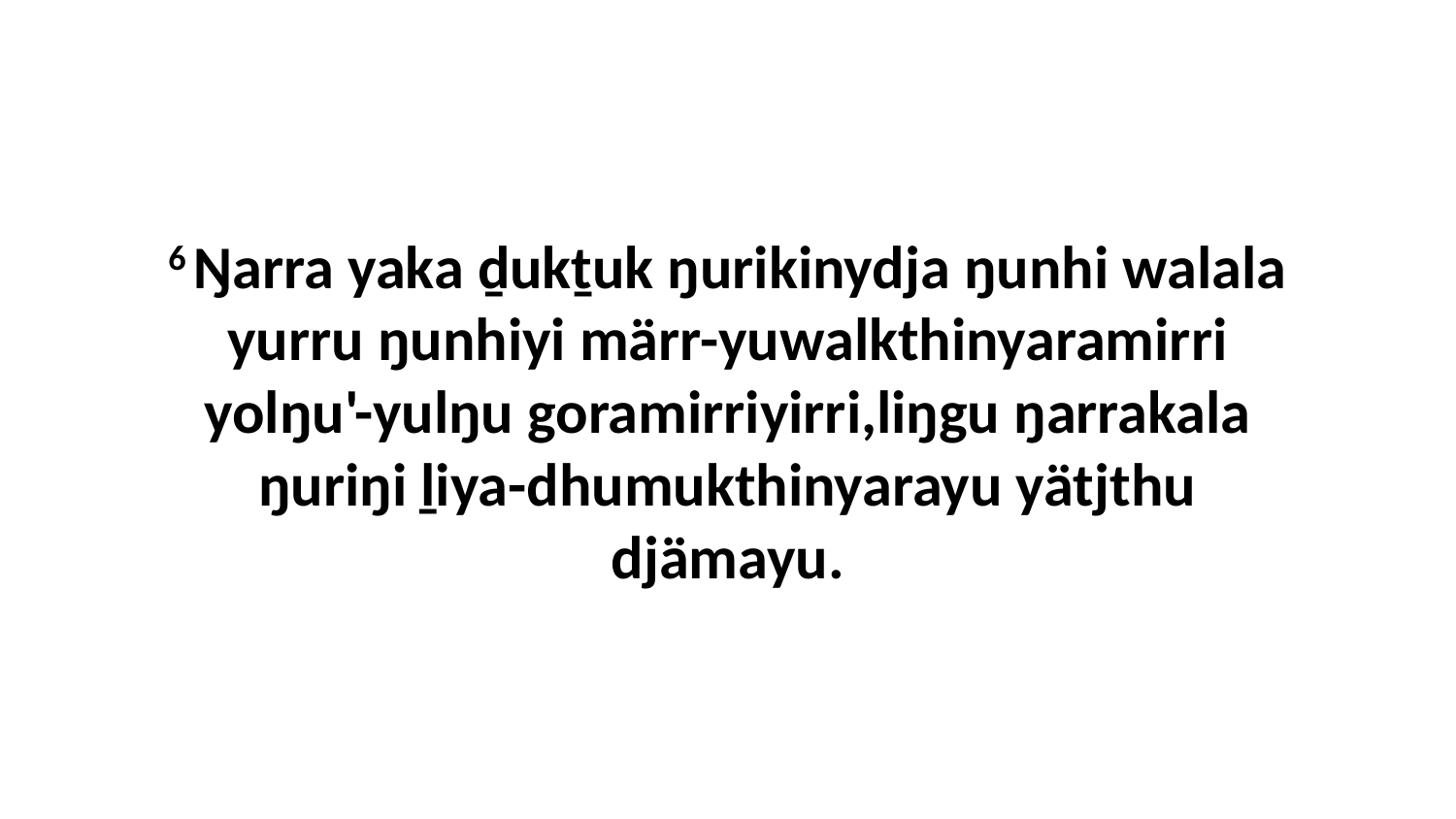

6 Ŋarra yaka ḏukṯuk ŋurikinydja ŋunhi walala yurru ŋunhiyi märr-yuwalkthinyaramirri yolŋu'-yulŋu goramirriyirri,liŋgu ŋarrakala ŋuriŋi ḻiya-dhumukthinyarayu yätjthu djämayu.